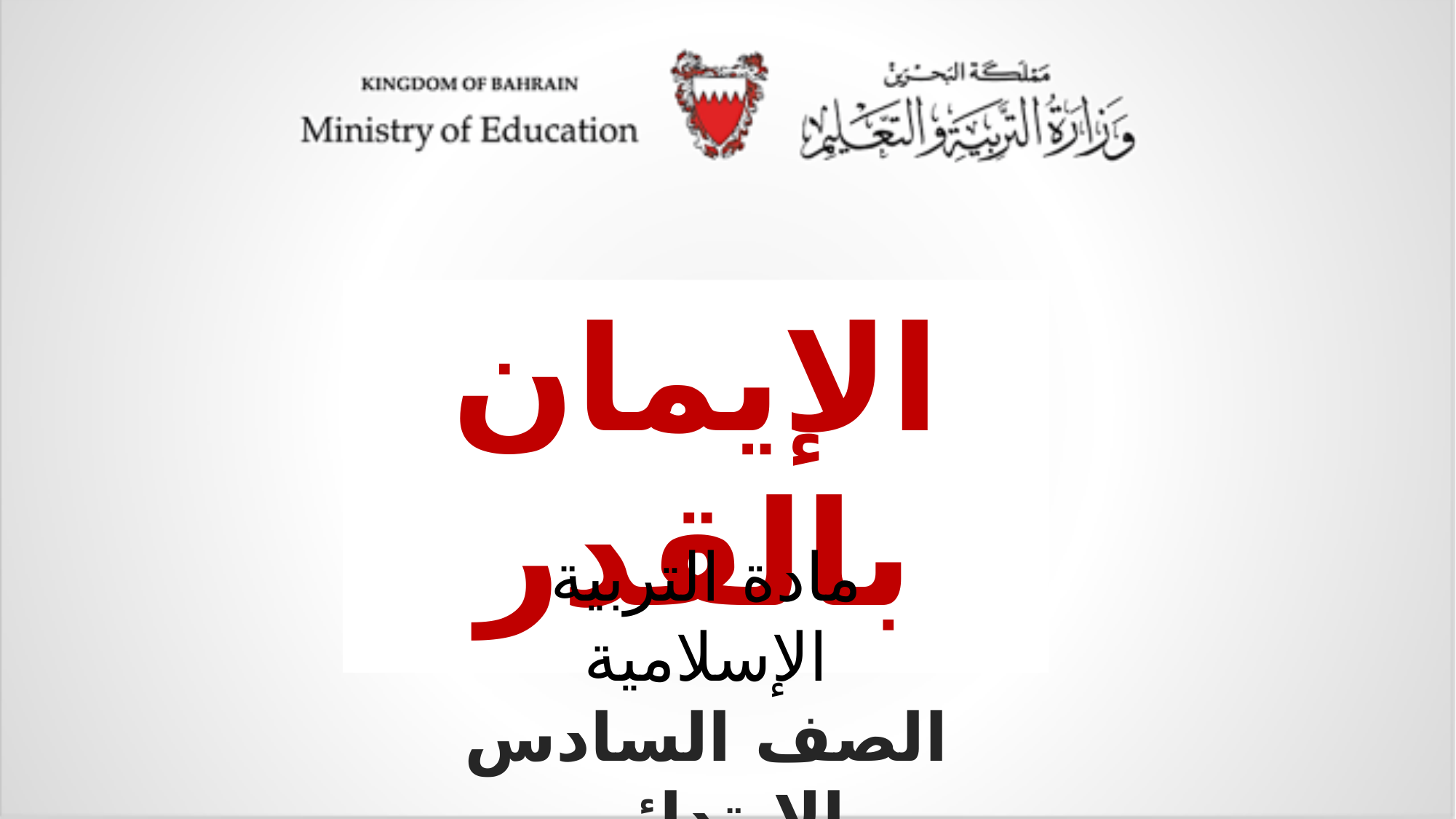

الإيمان بالقدر

العــنـــوان
مادة التربية الإسلامية
الصف السادس الابتدائي